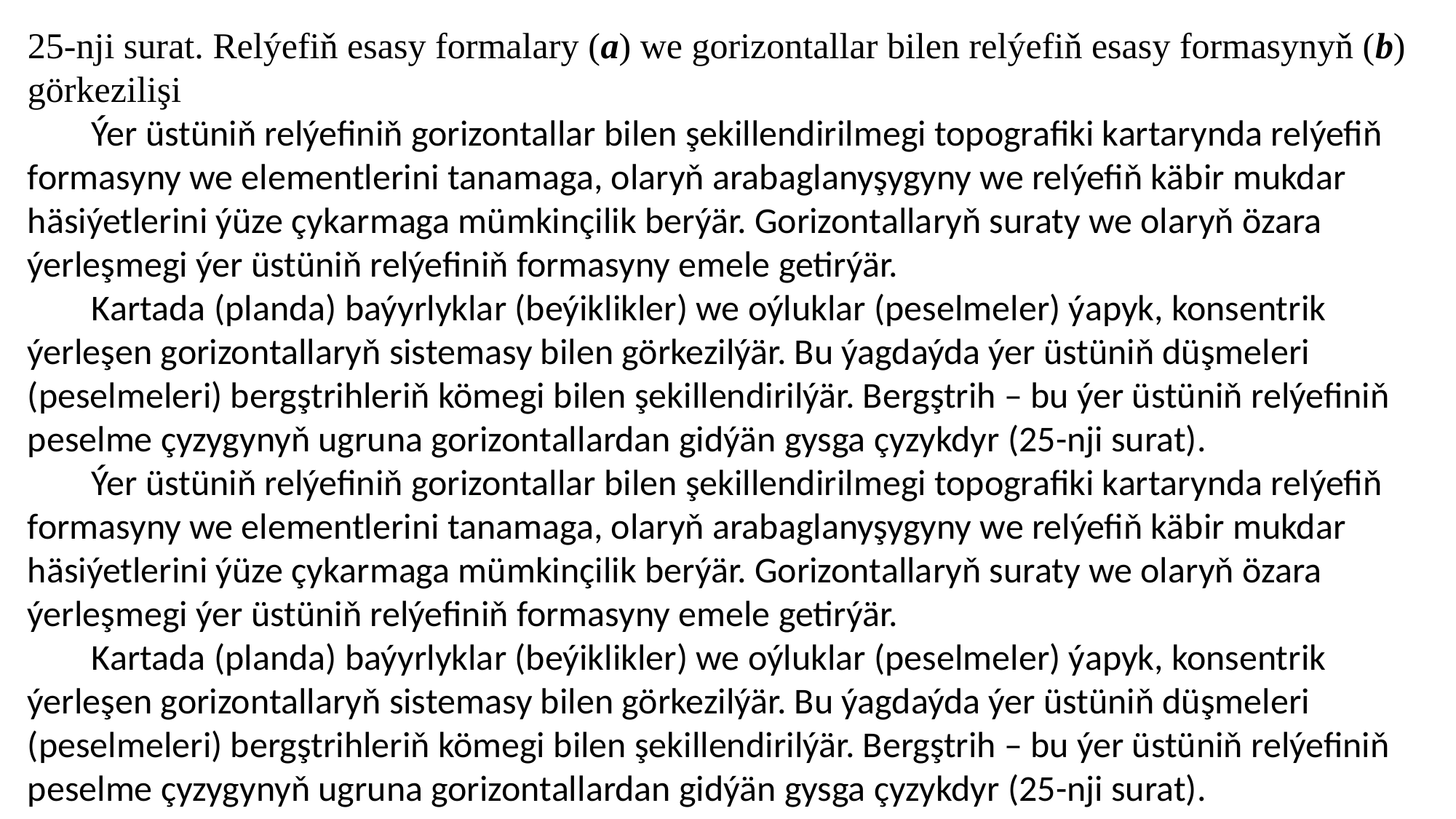

25-nji surat. Relýefiň esasy formalary (a) we gorizontallar bilen relýefiň esasy formasynyň (b) görkezilişi
Ýer üstüniň relýefiniň gorizontallar bilen şekillendirilmegi topografiki kartarynda relýefiň formasyny we elementlerini tanamaga, olaryň arabaglanyşygyny we relýefiň käbir mukdar häsiýetlerini ýüze çykarmaga mümkinçilik berýär. Gorizontallaryň suraty we olaryň özara ýerleşmegi ýer üstüniň relýefiniň formasyny emele getirýär.
Kartada (planda) baýyrlyklar (beýiklikler) we oýluklar (peselmeler) ýapyk, konsentrik ýerleşen gorizontallaryň sistemasy bilen görkezilýär. Bu ýagdaýda ýer üstüniň düşmeleri (peselmeleri) bergştrihleriň kömegi bilen şekillendirilýär. Bergştrih – bu ýer üstüniň relýefiniň peselme çyzygynyň ugruna gorizontallardan gidýän gysga çyzykdyr (25-nji surat).
Ýer üstüniň relýefiniň gorizontallar bilen şekillendirilmegi topografiki kartarynda relýefiň formasyny we elementlerini tanamaga, olaryň arabaglanyşygyny we relýefiň käbir mukdar häsiýetlerini ýüze çykarmaga mümkinçilik berýär. Gorizontallaryň suraty we olaryň özara ýerleşmegi ýer üstüniň relýefiniň formasyny emele getirýär.
Kartada (planda) baýyrlyklar (beýiklikler) we oýluklar (peselmeler) ýapyk, konsentrik ýerleşen gorizontallaryň sistemasy bilen görkezilýär. Bu ýagdaýda ýer üstüniň düşmeleri (peselmeleri) bergştrihleriň kömegi bilen şekillendirilýär. Bergştrih – bu ýer üstüniň relýefiniň peselme çyzygynyň ugruna gorizontallardan gidýän gysga çyzykdyr (25-nji surat).